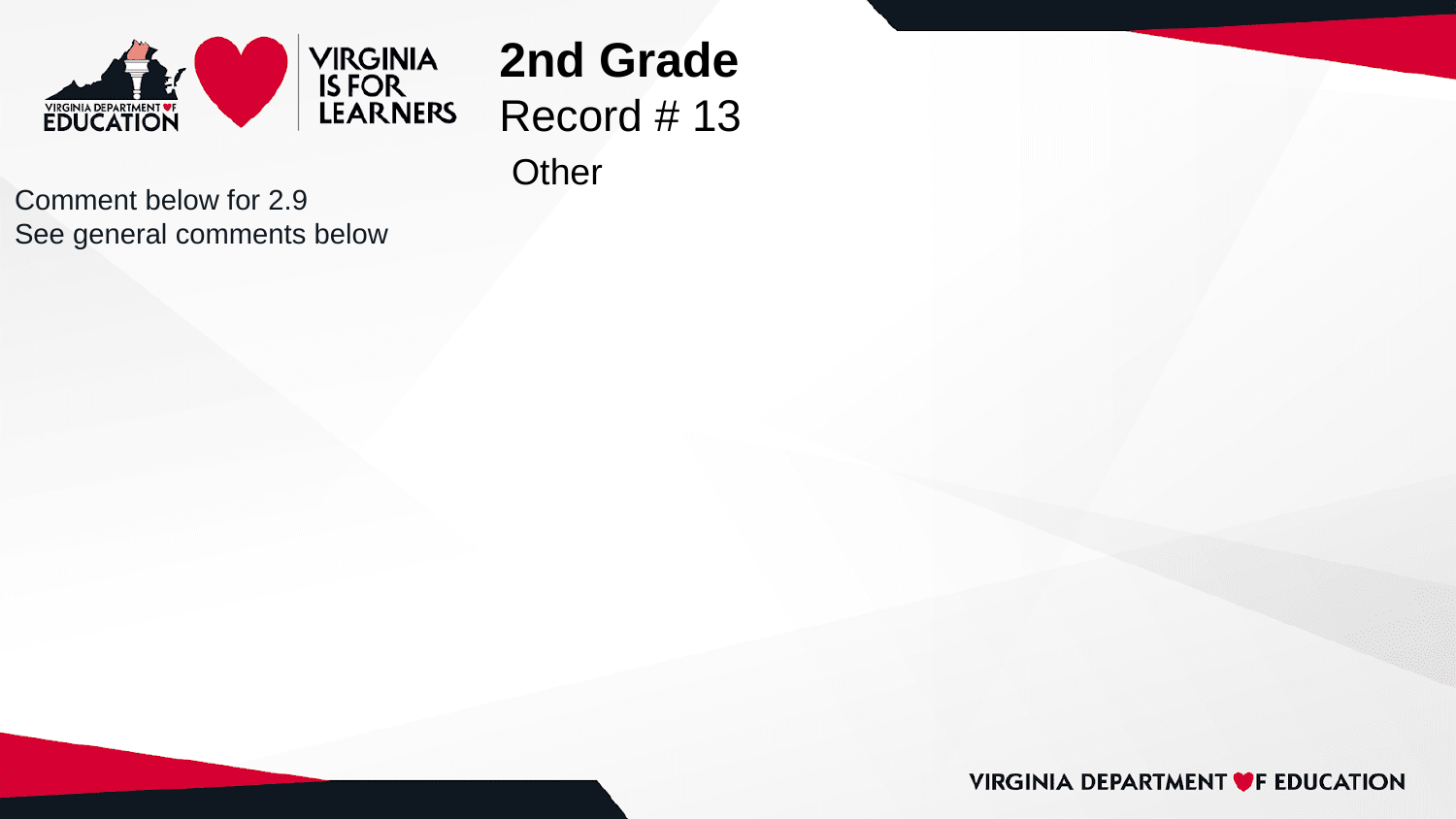

# 2nd Grade
Record # 13
 Other
Comment below for 2.9
See general comments below